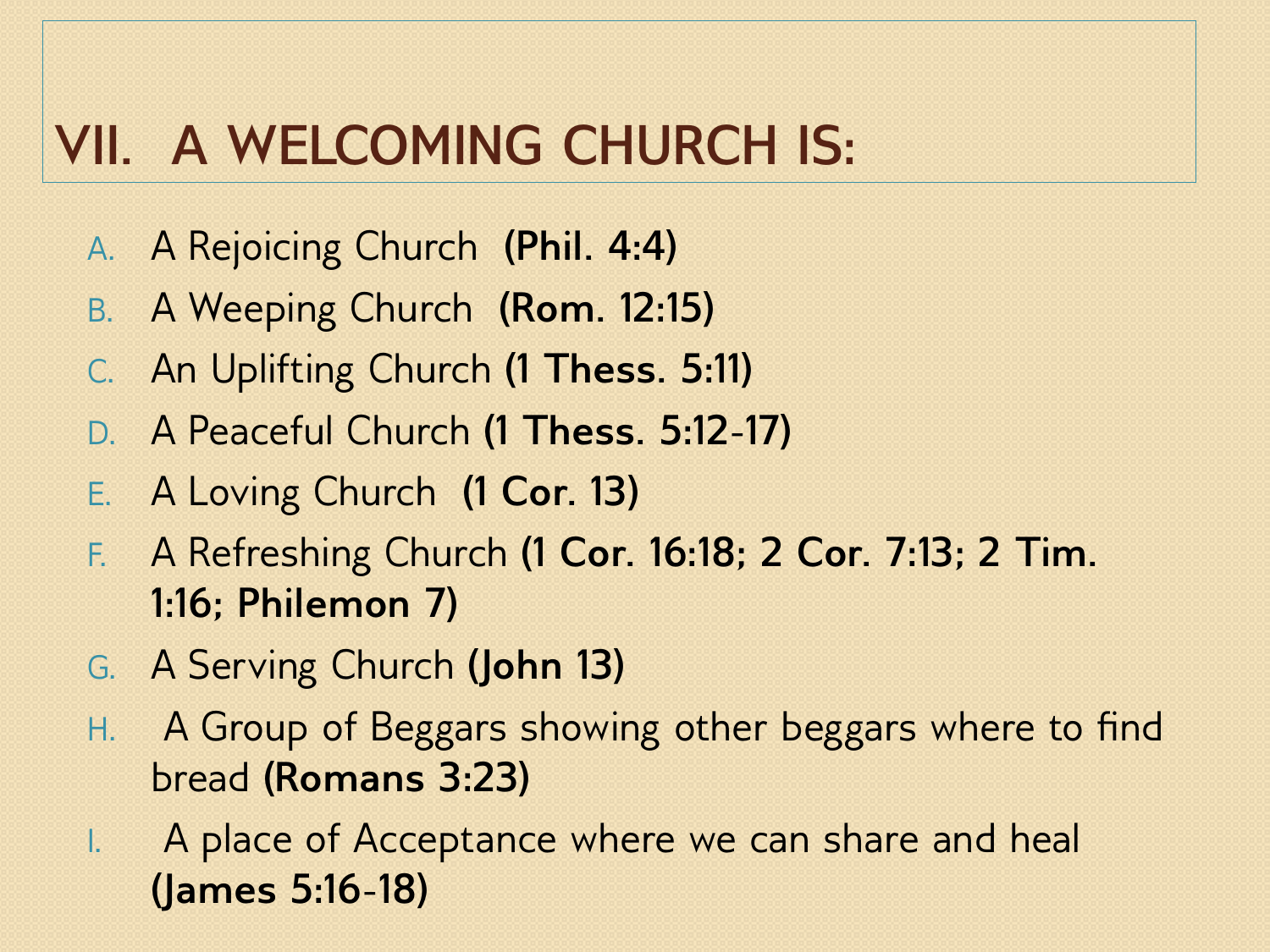

# vII.  A WELCOMING CHURCH IS:
A Rejoicing Church  (Phil. 4:4)
A Weeping Church  (Rom. 12:15)
An Uplifting Church (1 Thess. 5:11)
A Peaceful Church (1 Thess. 5:12-17)
A Loving Church  (1 Cor. 13)
A Refreshing Church (1 Cor. 16:18; 2 Cor. 7:13; 2 Tim. 1:16; Philemon 7)
A Serving Church (John 13)
 A Group of Beggars showing other beggars where to find bread (Romans 3:23)
 A place of Acceptance where we can share and heal (James 5:16-18)